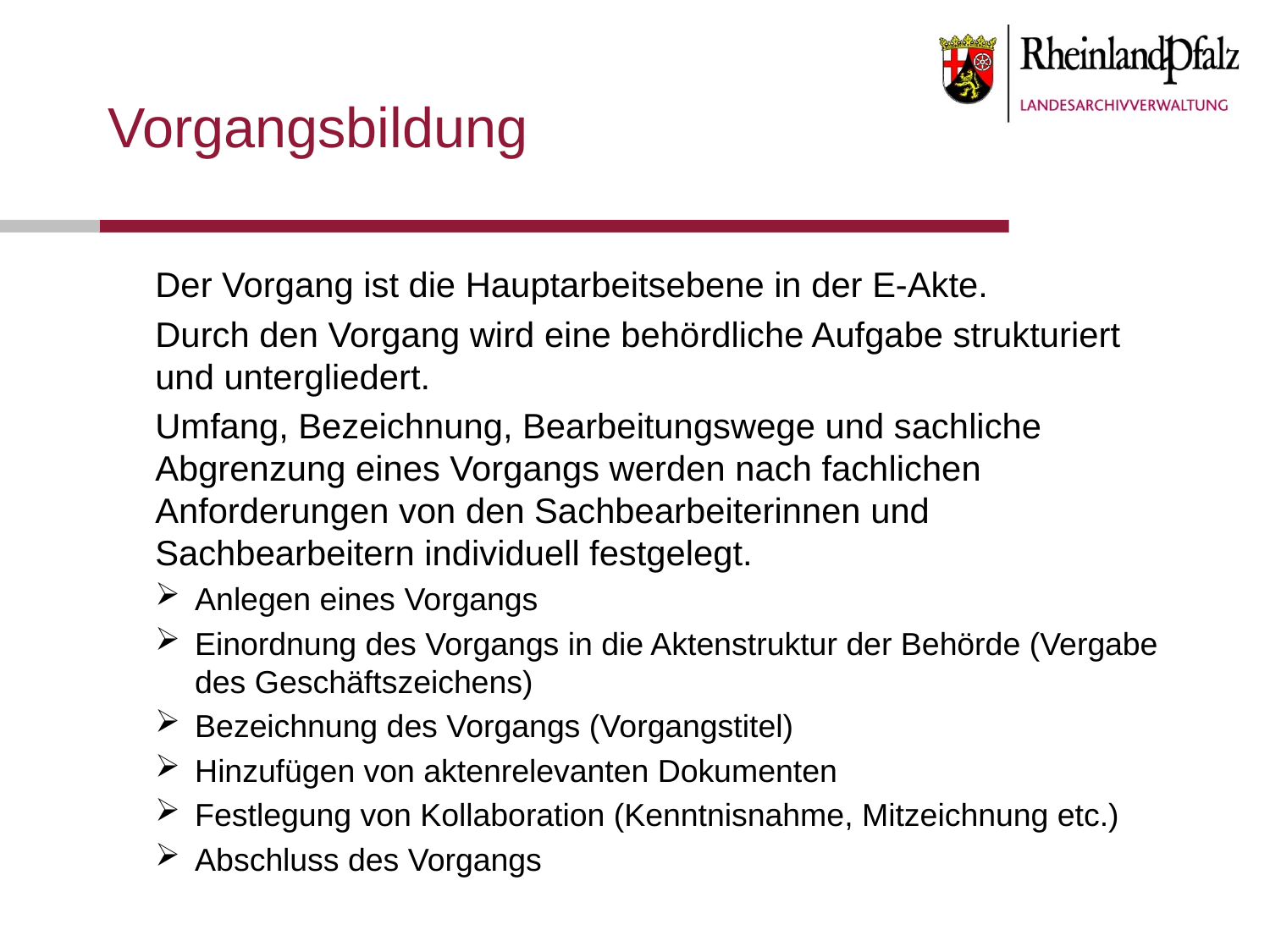

# Vorgangsbildung
Der Vorgang ist die Hauptarbeitsebene in der E-Akte.
Durch den Vorgang wird eine behördliche Aufgabe strukturiert und untergliedert.
Umfang, Bezeichnung, Bearbeitungswege und sachliche Abgrenzung eines Vorgangs werden nach fachlichen Anforderungen von den Sachbearbeiterinnen und Sachbearbeitern individuell festgelegt.
Anlegen eines Vorgangs
Einordnung des Vorgangs in die Aktenstruktur der Behörde (Vergabe des Geschäftszeichens)
Bezeichnung des Vorgangs (Vorgangstitel)
Hinzufügen von aktenrelevanten Dokumenten
Festlegung von Kollaboration (Kenntnisnahme, Mitzeichnung etc.)
Abschluss des Vorgangs